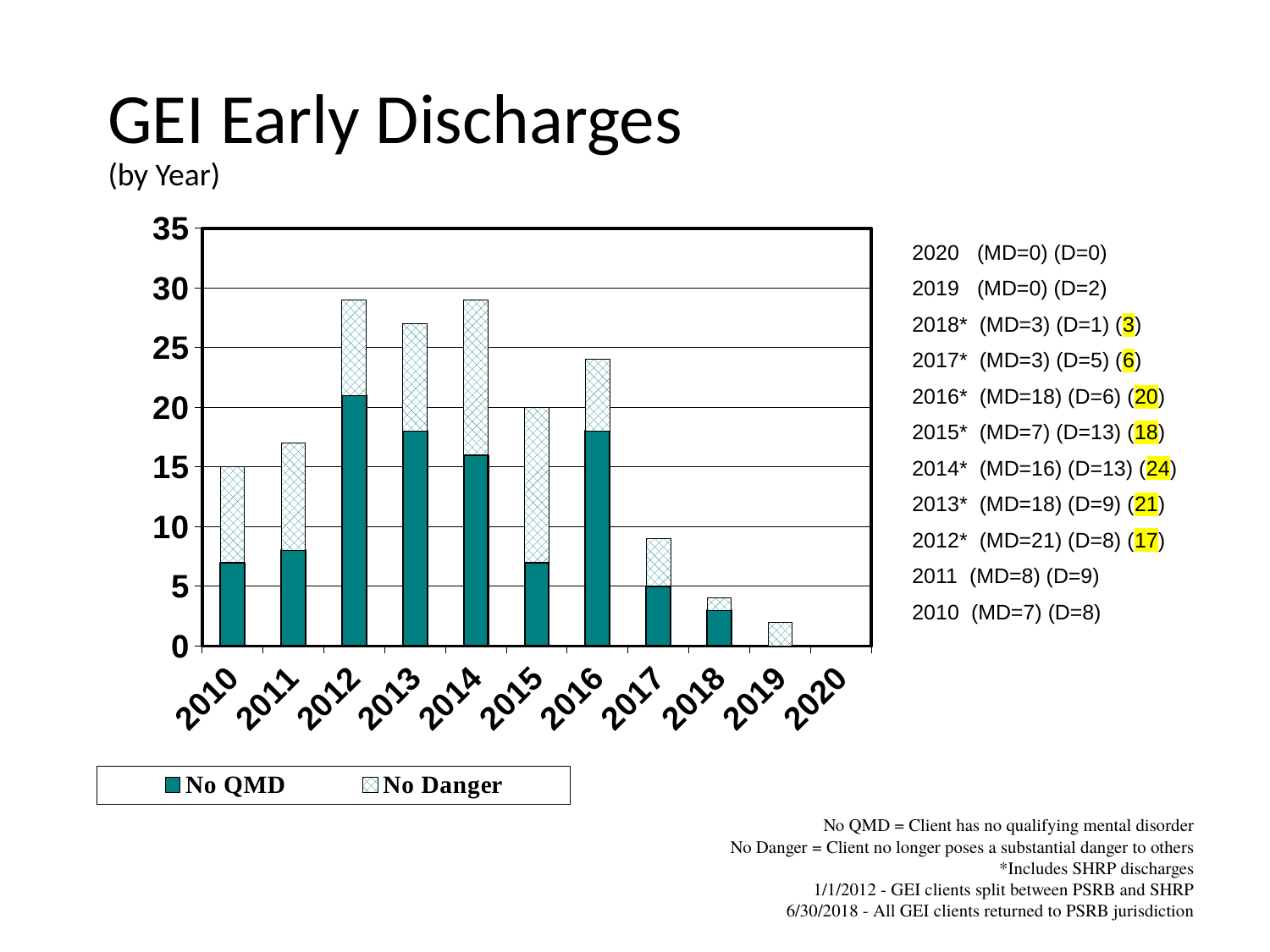

### Chart

| Category | No QMD | No Danger |
|---|---|---|
| 2010 | 7.0 | 8.0 |
| 2011 | 8.0 | 9.0 |
| 2012 | 21.0 | 8.0 |
| 2013 | 18.0 | 9.0 |
| 2014 | 16.0 | 13.0 |
| 2015 | 7.0 | 13.0 |
| 2016 | 18.0 | 6.0 |
| 2017 | 5.0 | 4.0 |
| 2018 | 3.0 | 1.0 |
| 2019 | 0.0 | 2.0 |
| 2020 | 0.0 | 0.0 |
# GEI Early Discharges
(by Year)
2020   (MD=0) (D=0)
2019   (MD=0) (D=2)
2018*  (MD=3) (D=1) (3)
2017*  (MD=3) (D=5) (6)
2016*  (MD=18) (D=6) (20)
2015*  (MD=7) (D=13) (18)
2014*  (MD=16) (D=13) (24)
2013*  (MD=18) (D=9) (21)
2012*  (MD=21) (D=8) (17)
2011  (MD=8) (D=9)
2010  (MD=7) (D=8)
 No QMD = Client has no qualifying mental disorder
 No Danger = Client no longer poses a substantial danger to others
*Includes SHRP discharges
1/1/2012 - GEI clients split between PSRB and SHRP
6/30/2018 - All GEI clients returned to PSRB jurisdiction